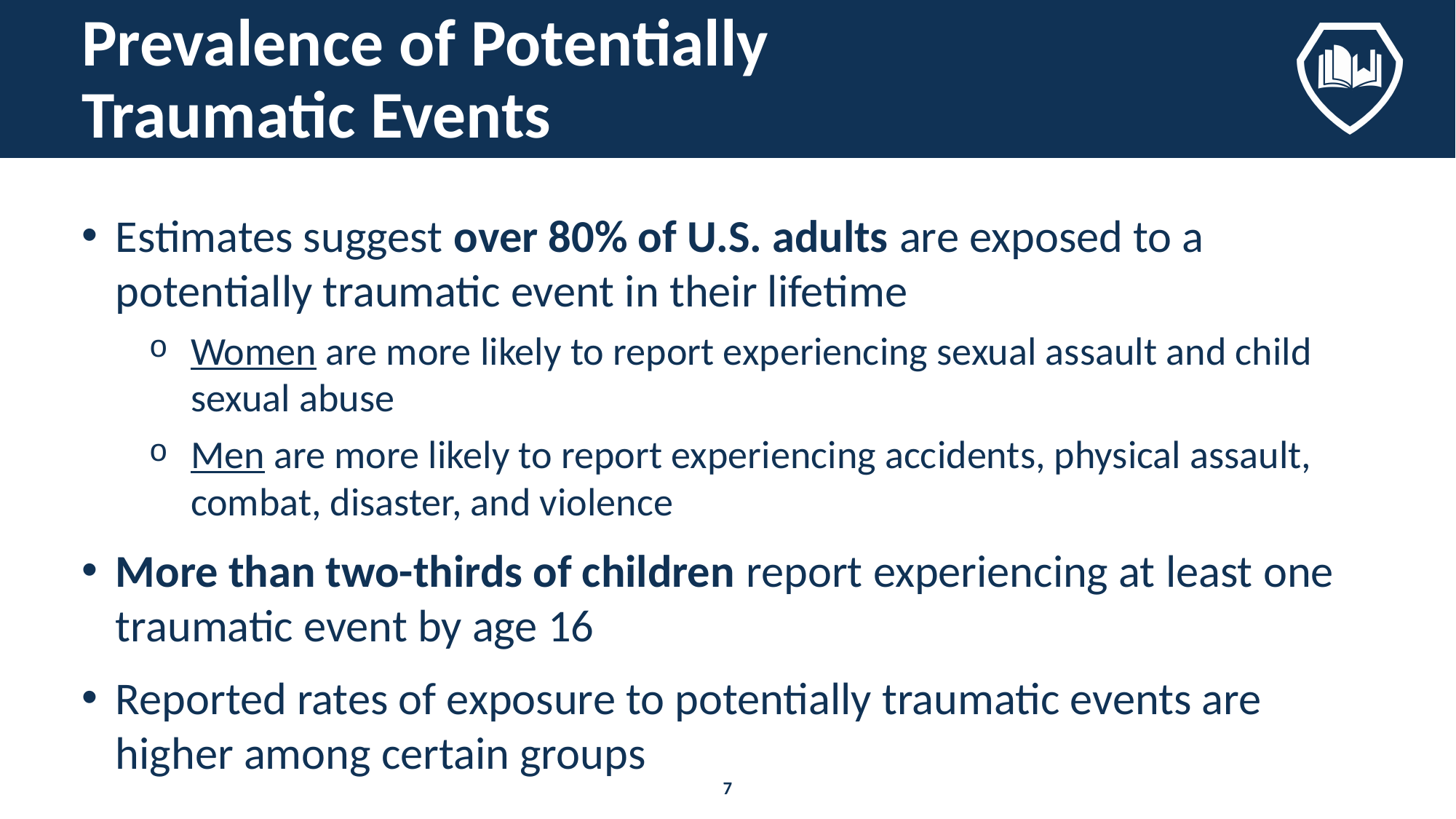

# Prevalence of Potentially Traumatic Events
Estimates suggest over 80% of U.S. adults are exposed to a potentially traumatic event in their lifetime
Women are more likely to report experiencing sexual assault and child sexual abuse
Men are more likely to report experiencing accidents, physical assault, combat, disaster, and violence
More than two-thirds of children report experiencing at least one traumatic event by age 16
Reported rates of exposure to potentially traumatic events are higher among certain groups